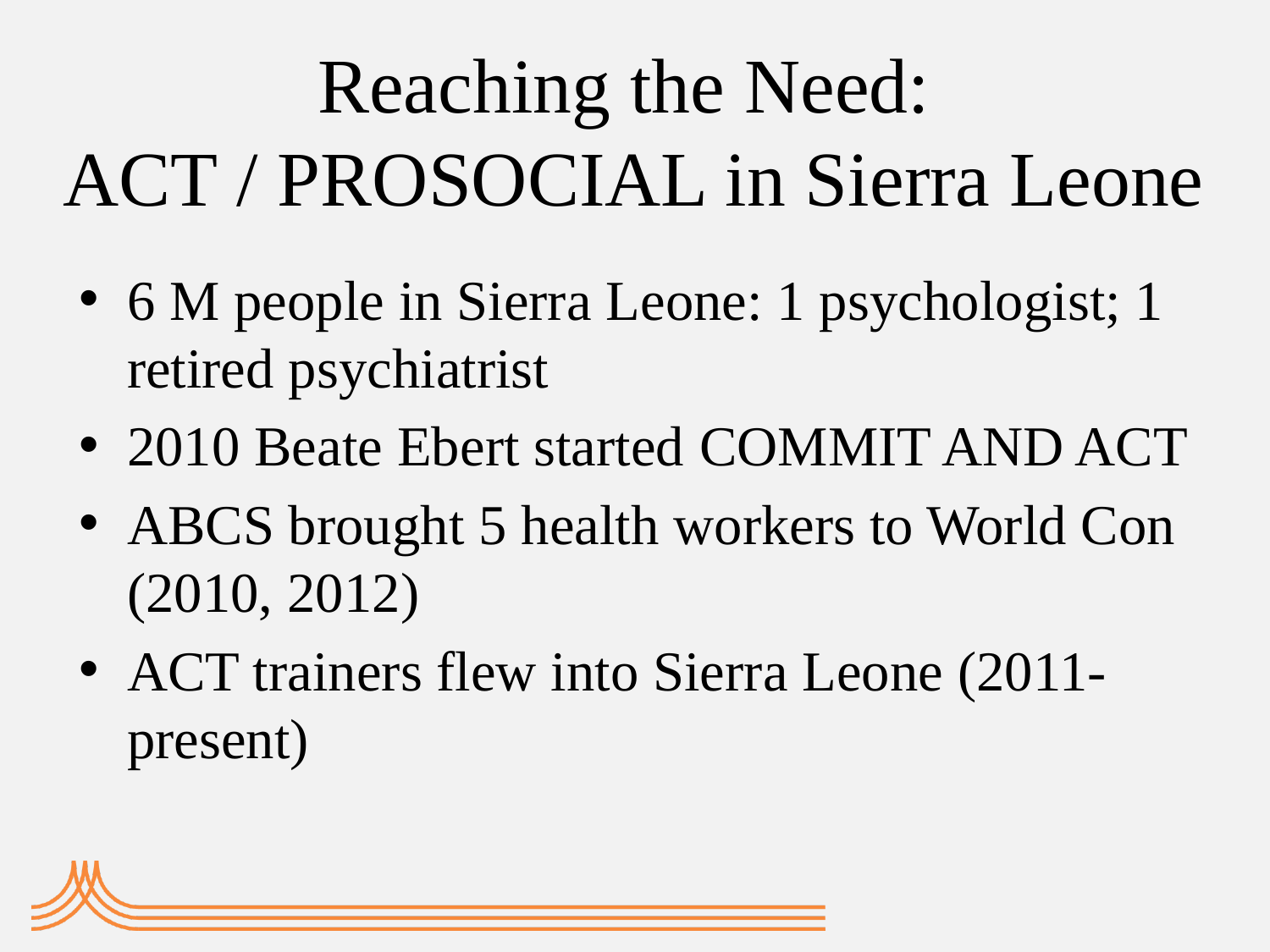

Reaching the Need:
ACT / PROSOCIAL in Sierra Leone
6 M people in Sierra Leone: 1 psychologist; 1 retired psychiatrist
2010 Beate Ebert started Commit and Act
ABCS brought 5 health workers to World Con (2010, 2012)
ACT trainers flew into Sierra Leone (2011-present)